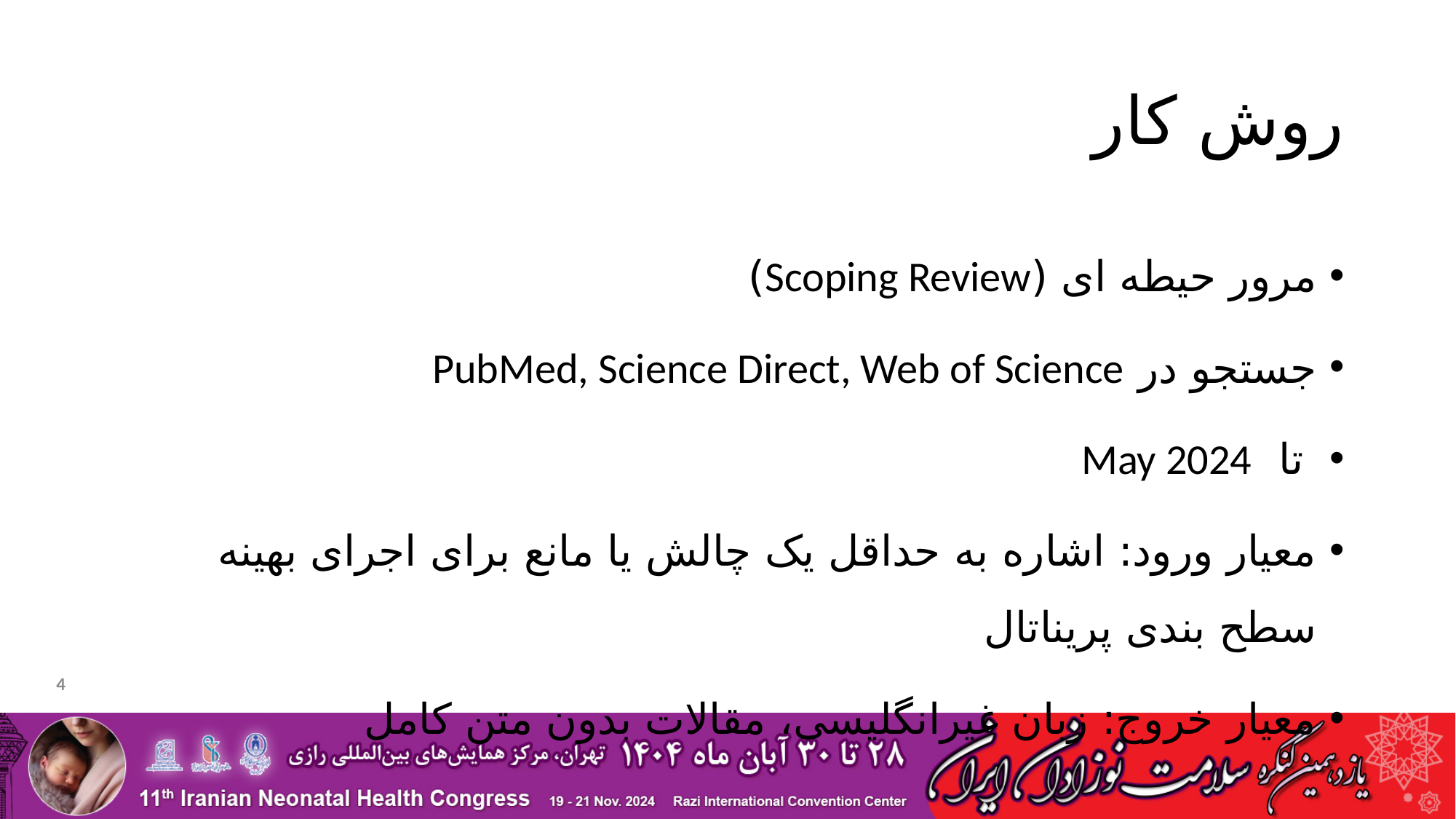

# روش کار
مرور حیطه ای (Scoping Review)
جستجو در PubMed, Science Direct, Web of Science
 تا  May 2024
معیار ورود: اشاره به حداقل یک چالش یا مانع برای اجرای بهینه سطح بندی پریناتال
معیار خروج: زبان غیرانگلیسی، مقالات بدون متن کامل
4